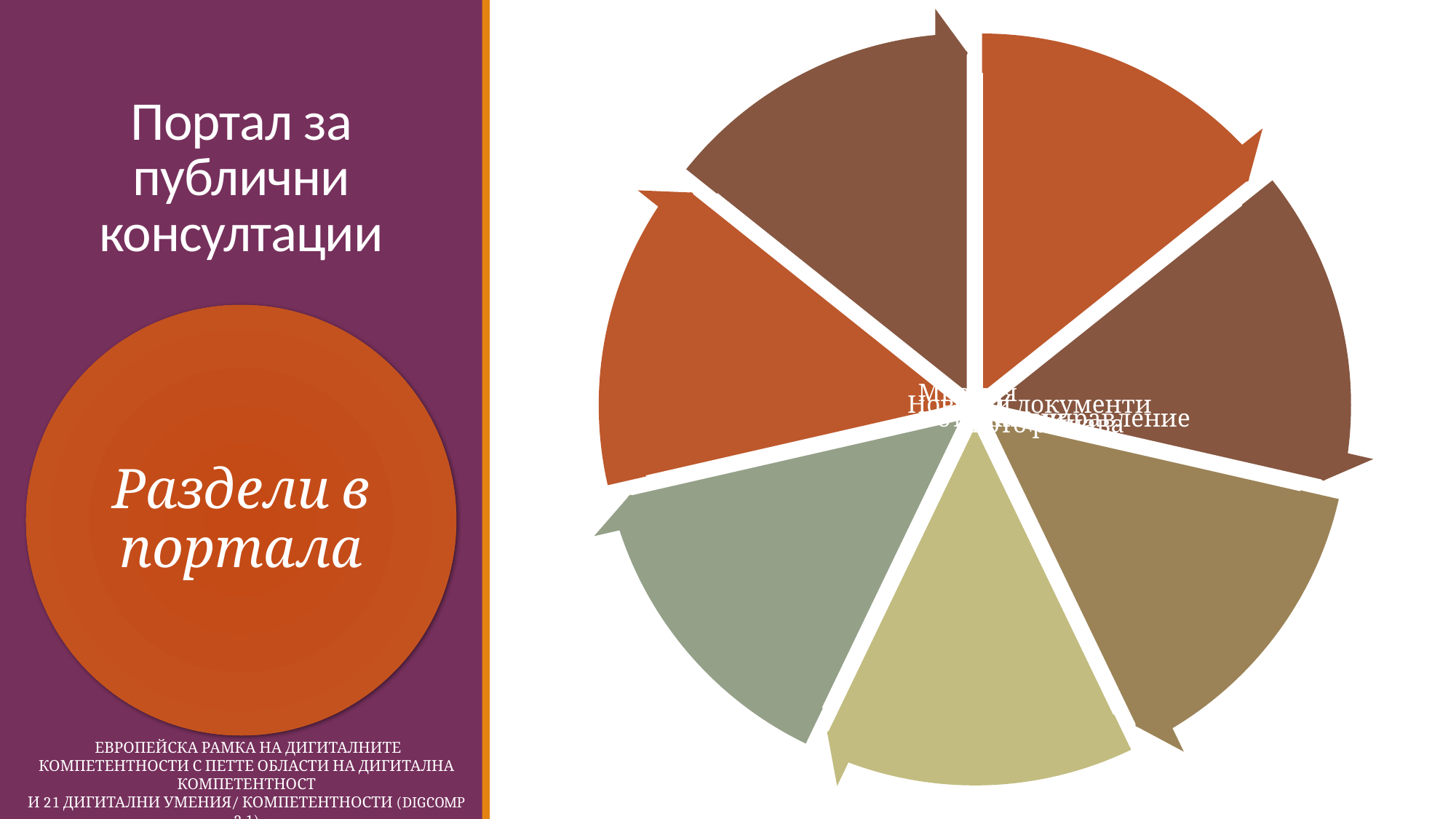

Обществени консултации
Стратегически документи
Публикации
Днес обществото решава
Партньорство за открито управление
Новини
Мнения
# Портал за публични консултации
Раздели в портала
 Европейска Рамка на дигиталните компетентности с петте области на дигитална компетентност
и 21 дигитални умения/ компетентности (DigComp 2.1)